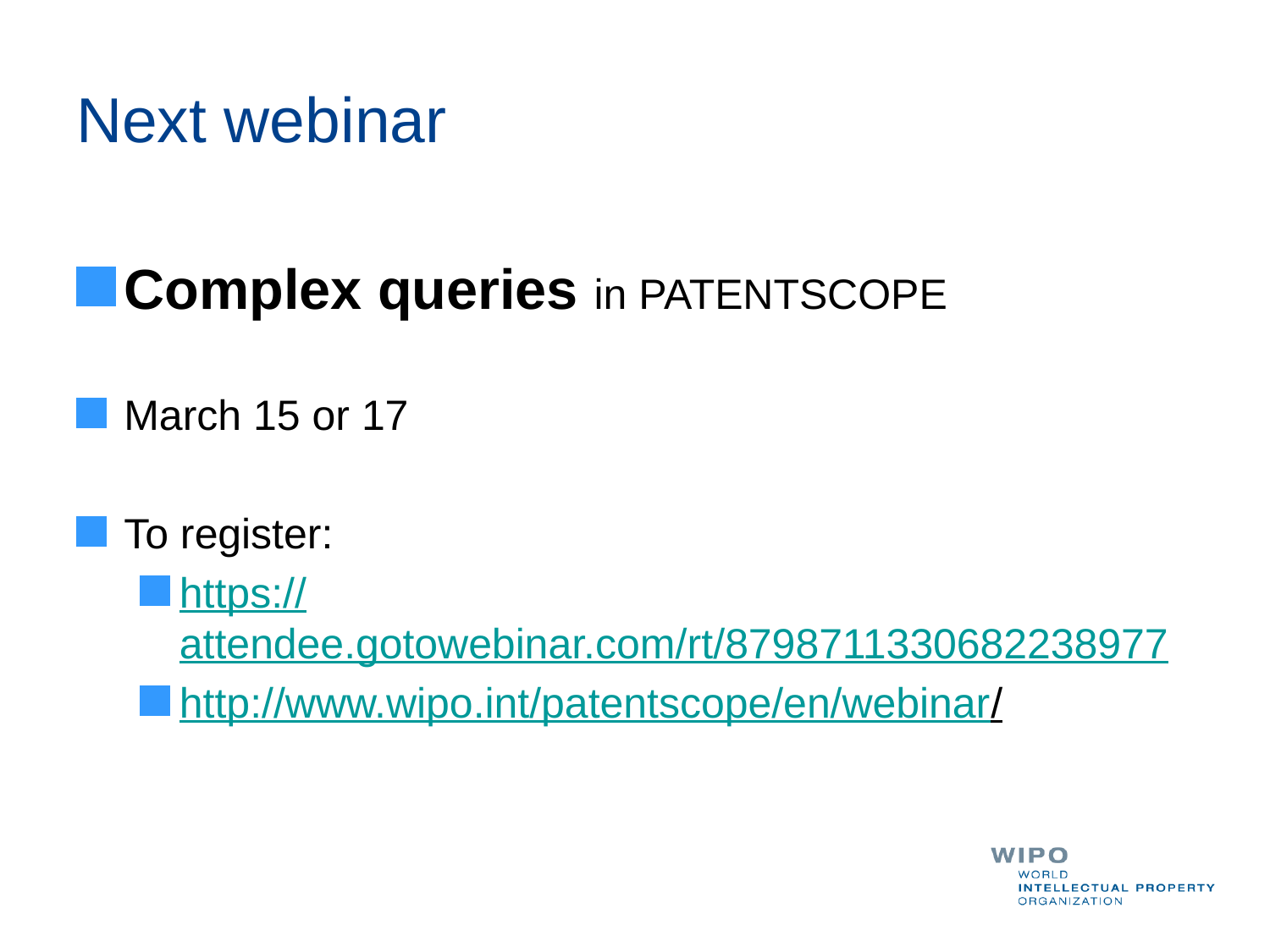

# Next webinar
Complex queries in PATENTSCOPE

March 15 or 17

To register:
https://attendee.gotowebinar.com/rt/8798711330682238977
http://www.wipo.int/patentscope/en/webinar/